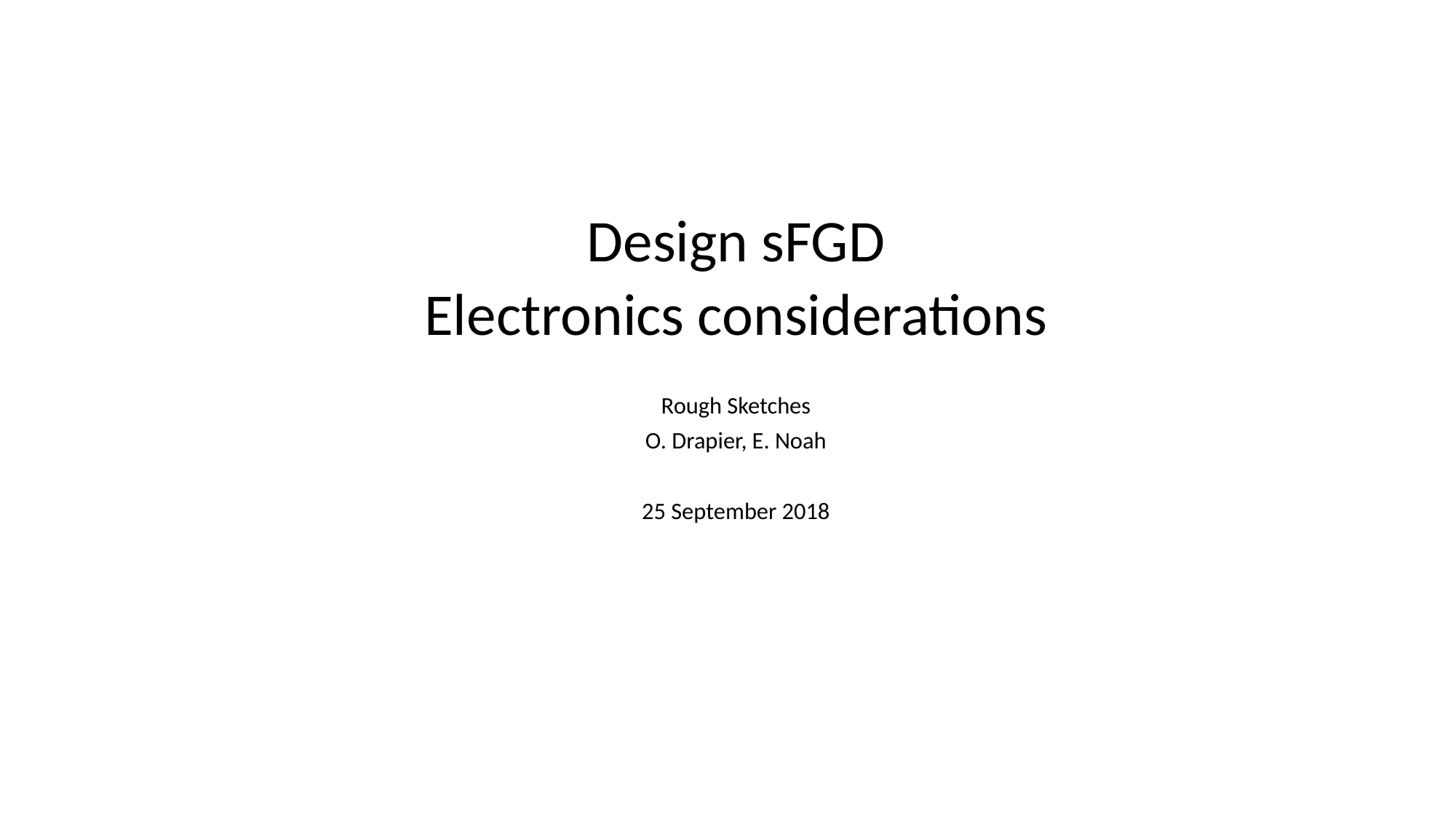

Design sFGD
Electronics considerations

Rough Sketches
O. Drapier, E. Noah

25 September 2018